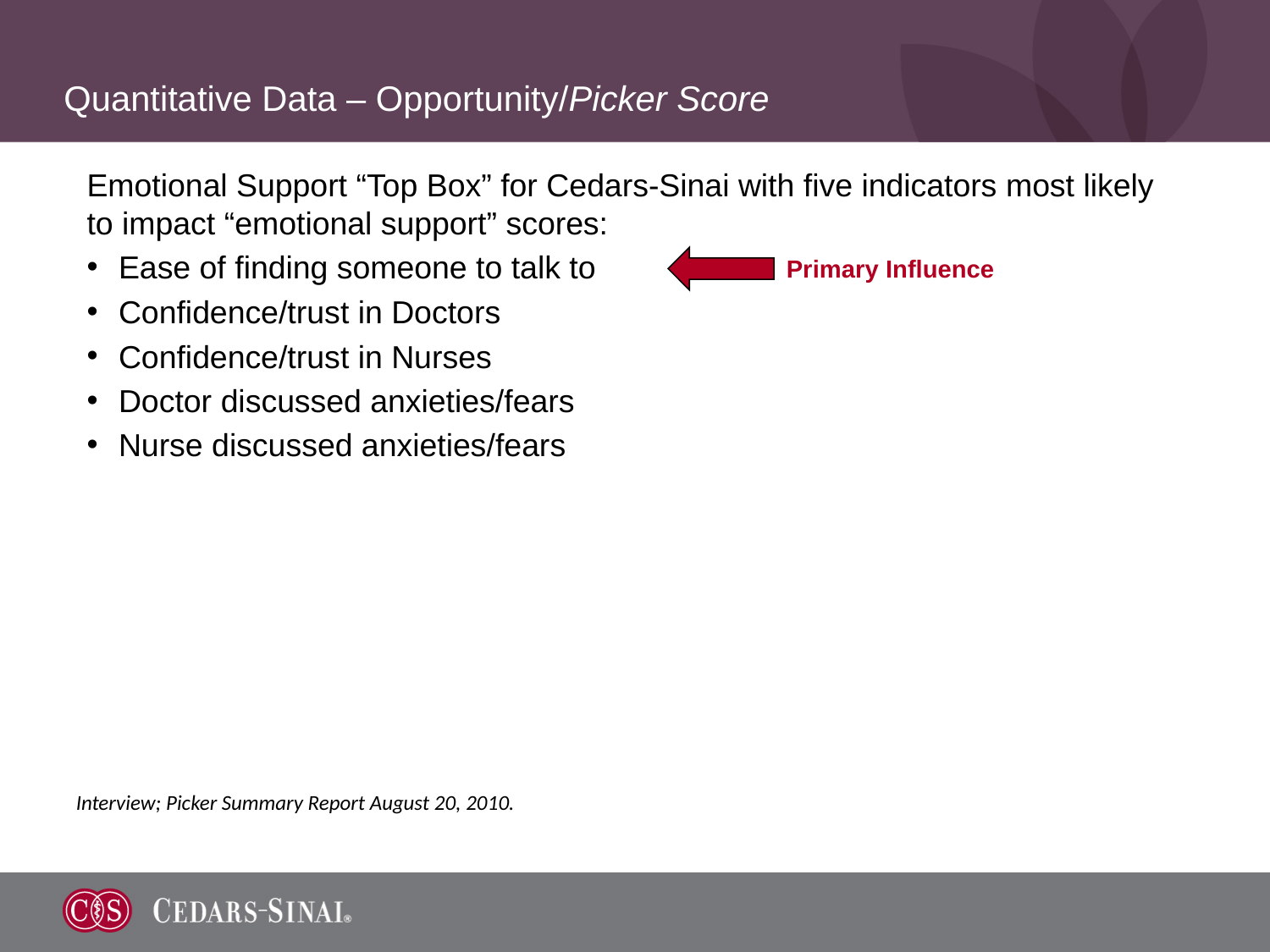

# Quantitative Data – Opportunity/Picker Score
Emotional Support “Top Box” for Cedars-Sinai with five indicators most likely to impact “emotional support” scores:
Ease of finding someone to talk to
Confidence/trust in Doctors
Confidence/trust in Nurses
Doctor discussed anxieties/fears
Nurse discussed anxieties/fears

Primary Influence
Interview; Picker Summary Report August 20, 2010.